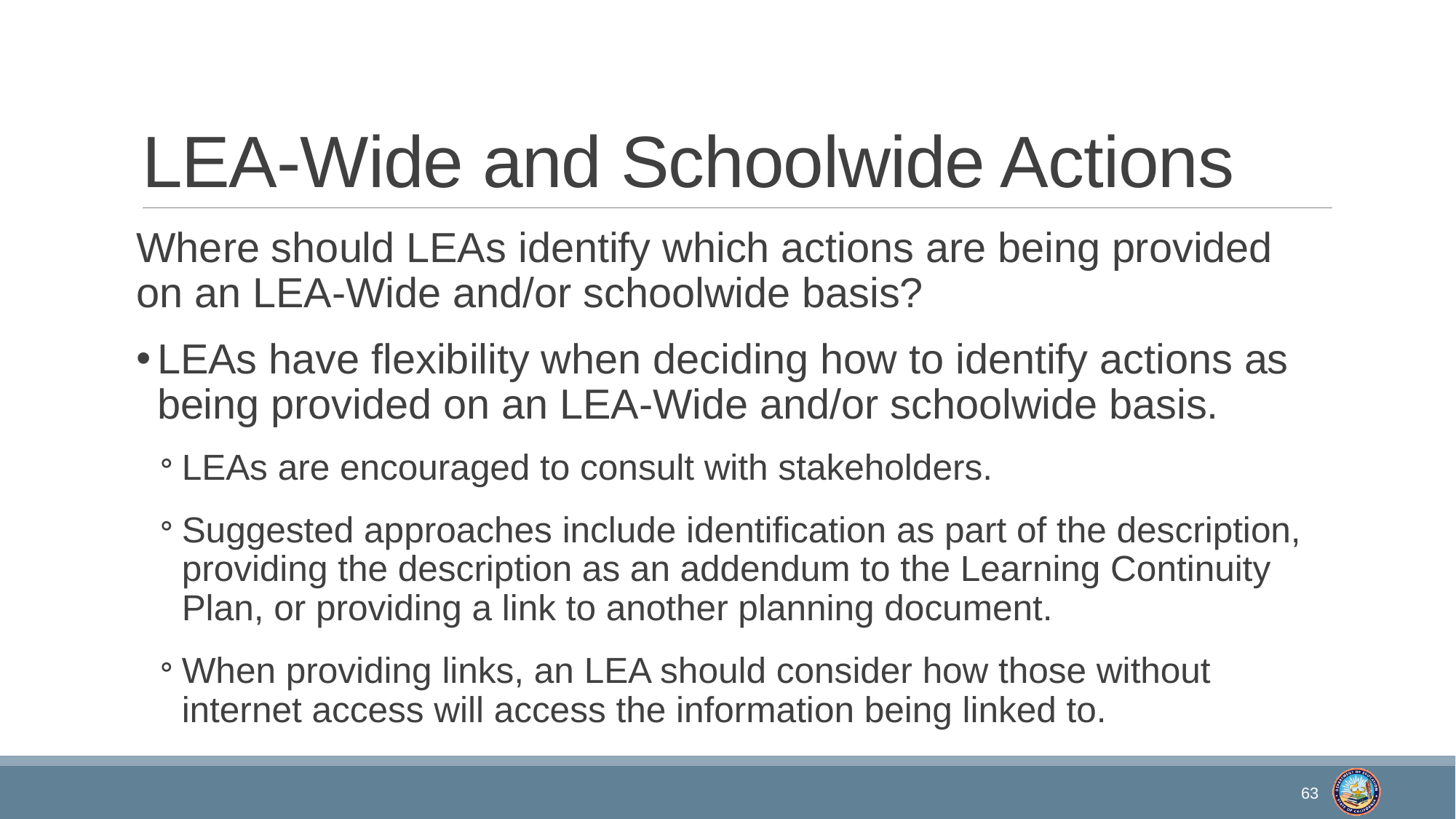

# LEA-Wide and Schoolwide Actions
Where should LEAs identify which actions are being provided on an LEA-Wide and/or schoolwide basis?
LEAs have flexibility when deciding how to identify actions as being provided on an LEA-Wide and/or schoolwide basis.
LEAs are encouraged to consult with stakeholders.
Suggested approaches include identification as part of the description, providing the description as an addendum to the Learning Continuity Plan, or providing a link to another planning document.
When providing links, an LEA should consider how those without internet access will access the information being linked to.
63